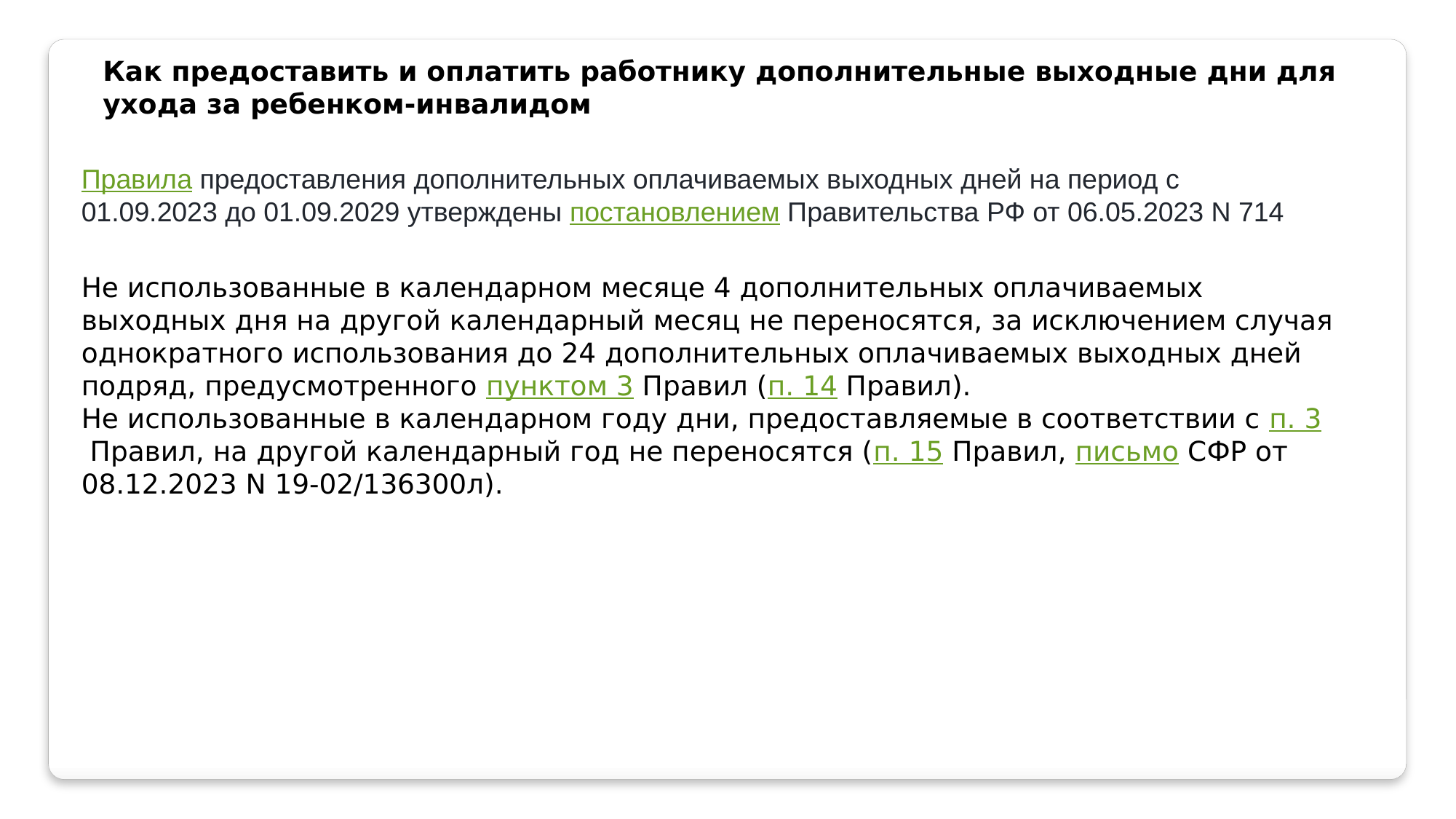

Как предоставить и оплатить работнику дополнительные выходные дни для ухода за ребенком-инвалидом
Правила предоставления дополнительных оплачиваемых выходных дней на период с 01.09.2023 до 01.09.2029 утверждены постановлением Правительства РФ от 06.05.2023 N 714
Не использованные в календарном месяце 4 дополнительных оплачиваемых выходных дня на другой календарный месяц не переносятся, за исключением случая однократного использования до 24 дополнительных оплачиваемых выходных дней подряд, предусмотренного пунктом 3 Правил (п. 14 Правил).
Не использованные в календарном году дни, предоставляемые в соответствии с п. 3 Правил, на другой календарный год не переносятся (п. 15 Правил, письмо СФР от 08.12.2023 N 19-02/136300л).